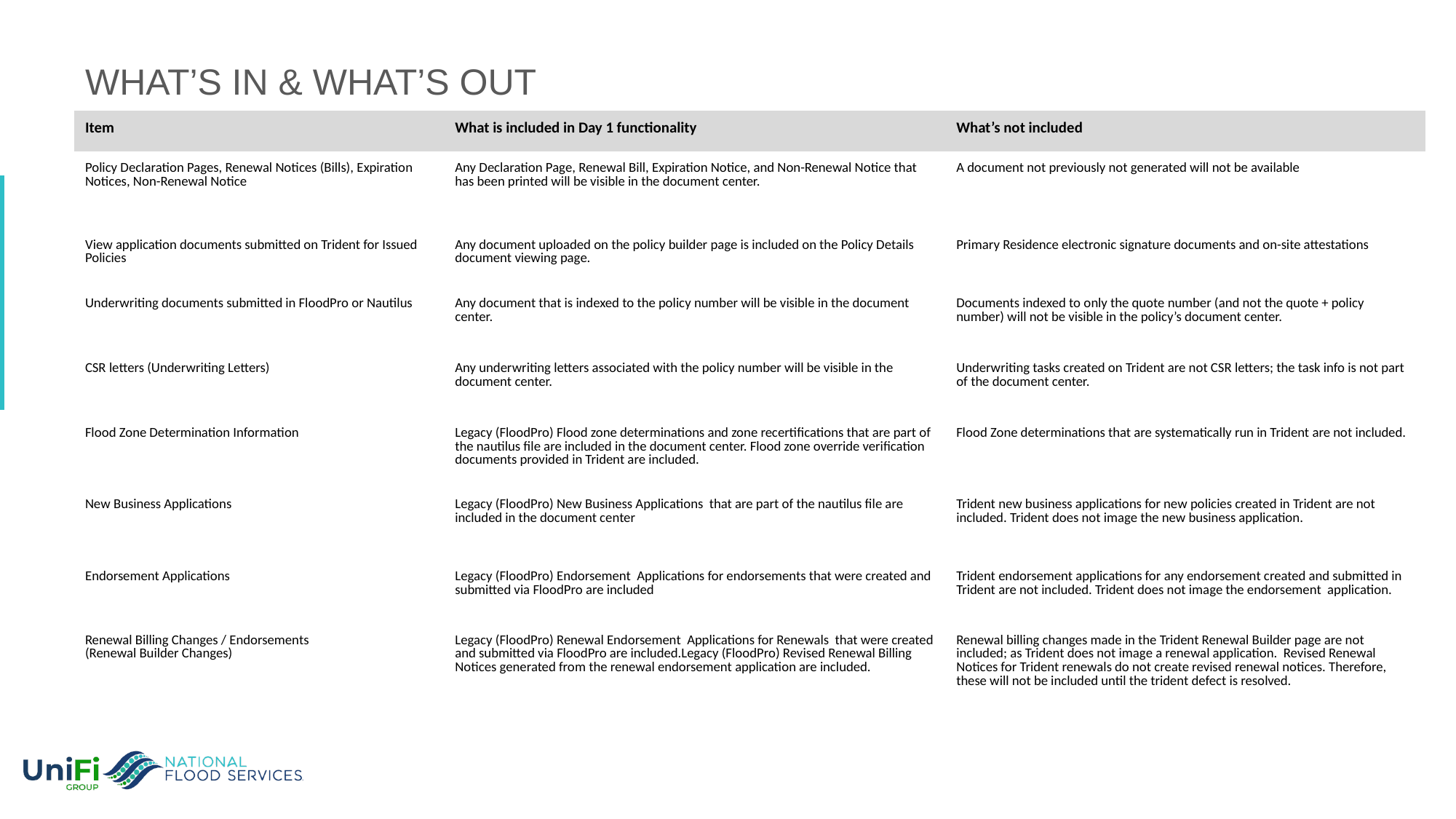

What’s in & what’s out
| Item | What is included in Day 1 functionality | What’s not included |
| --- | --- | --- |
| Policy Declaration Pages, Renewal Notices (Bills), Expiration Notices, Non-Renewal Notice | Any Declaration Page, Renewal Bill, Expiration Notice, and Non-Renewal Notice that has been printed will be visible in the document center. | A document not previously not generated will not be available |
| View application documents submitted on Trident for Issued Policies | Any document uploaded on the policy builder page is included on the Policy Details document viewing page. | Primary Residence electronic signature documents and on-site attestations |
| Underwriting documents submitted in FloodPro or Nautilus | Any document that is indexed to the policy number will be visible in the document center. | Documents indexed to only the quote number (and not the quote + policy number) will not be visible in the policy’s document center. |
| CSR letters (Underwriting Letters) | Any underwriting letters associated with the policy number will be visible in the document center. | Underwriting tasks created on Trident are not CSR letters; the task info is not part of the document center. |
| Flood Zone Determination Information | Legacy (FloodPro) Flood zone determinations and zone recertifications that are part of the nautilus file are included in the document center. Flood zone override verification documents provided in Trident are included. | Flood Zone determinations that are systematically run in Trident are not included. |
| New Business Applications | Legacy (FloodPro) New Business Applications that are part of the nautilus file are included in the document center | Trident new business applications for new policies created in Trident are not included. Trident does not image the new business application. |
| Endorsement Applications | Legacy (FloodPro) Endorsement Applications for endorsements that were created and submitted via FloodPro are included | Trident endorsement applications for any endorsement created and submitted in Trident are not included. Trident does not image the endorsement application. |
| Renewal Billing Changes / Endorsements (Renewal Builder Changes) | Legacy (FloodPro) Renewal Endorsement Applications for Renewals that were created and submitted via FloodPro are included.Legacy (FloodPro) Revised Renewal Billing Notices generated from the renewal endorsement application are included. | Renewal billing changes made in the Trident Renewal Builder page are not included; as Trident does not image a renewal application. Revised Renewal Notices for Trident renewals do not create revised renewal notices. Therefore, these will not be included until the trident defect is resolved. |